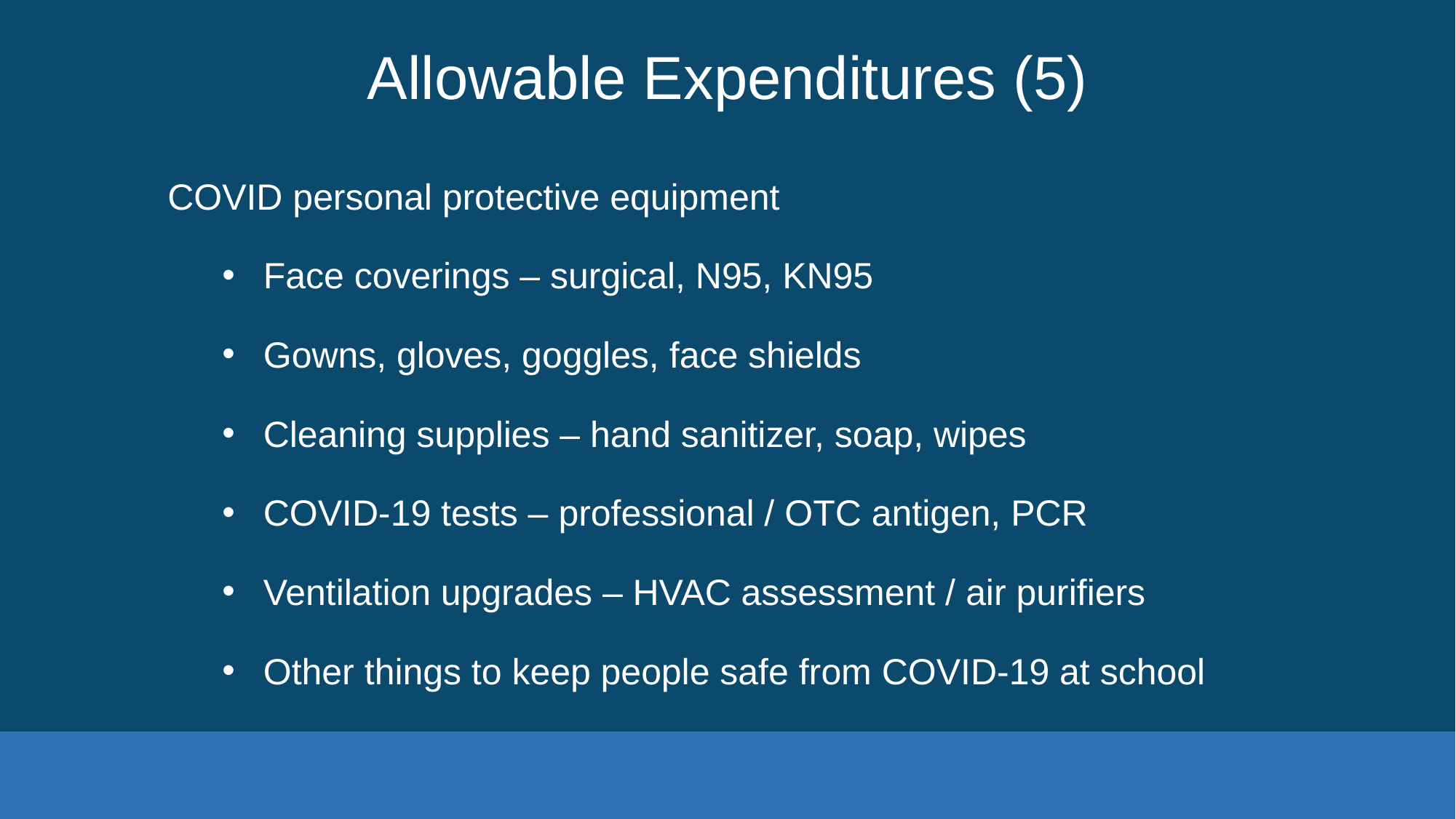

# Allowable Expenditures (5)
COVID personal protective equipment
Face coverings – surgical, N95, KN95
Gowns, gloves, goggles, face shields
Cleaning supplies – hand sanitizer, soap, wipes
COVID-19 tests – professional / OTC antigen, PCR
Ventilation upgrades – HVAC assessment / air purifiers
Other things to keep people safe from COVID-19 at school